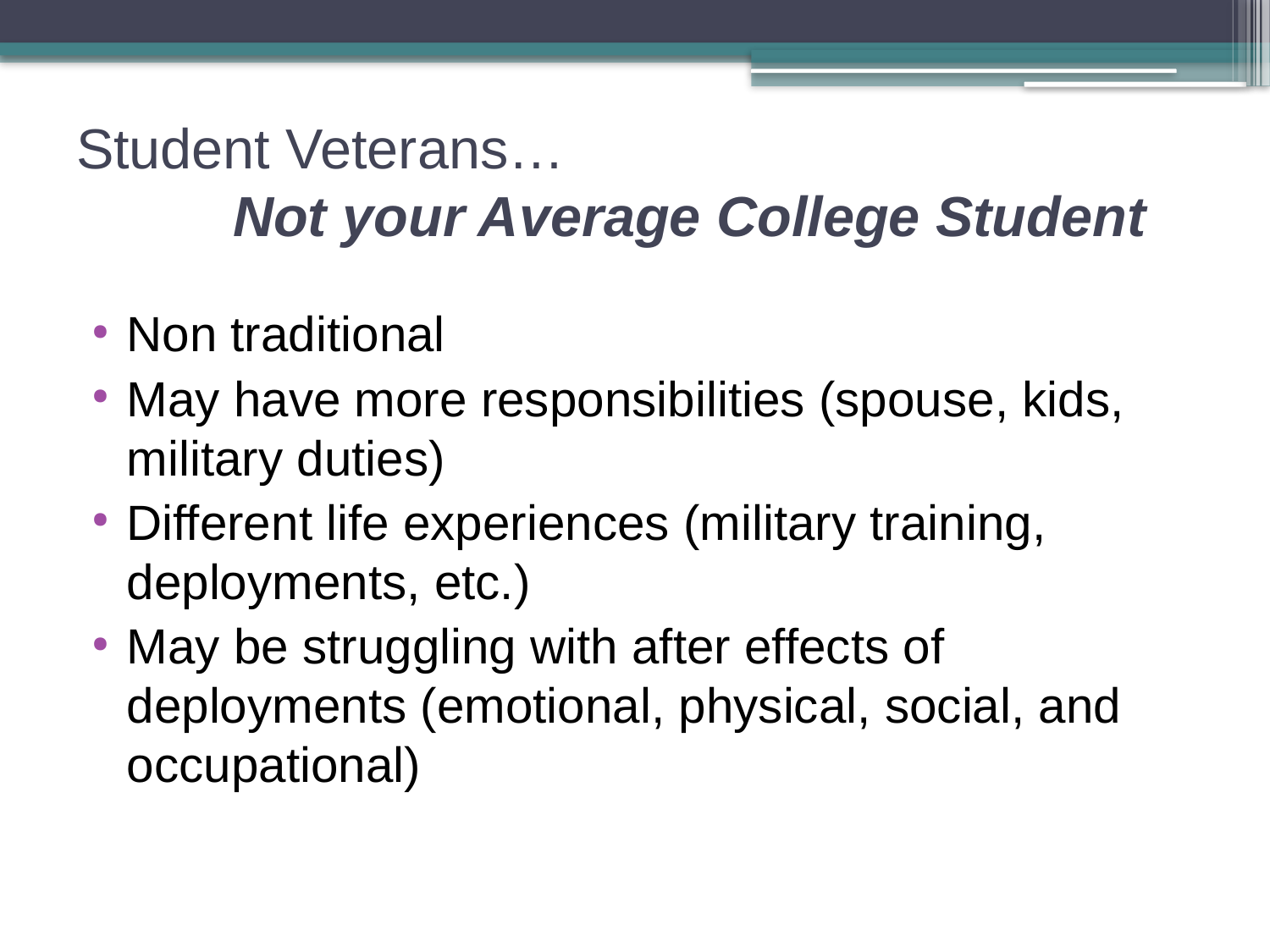

# Student Veterans… Not your Average College Student
Non traditional
May have more responsibilities (spouse, kids, military duties)
Different life experiences (military training, deployments, etc.)
May be struggling with after effects of deployments (emotional, physical, social, and occupational)